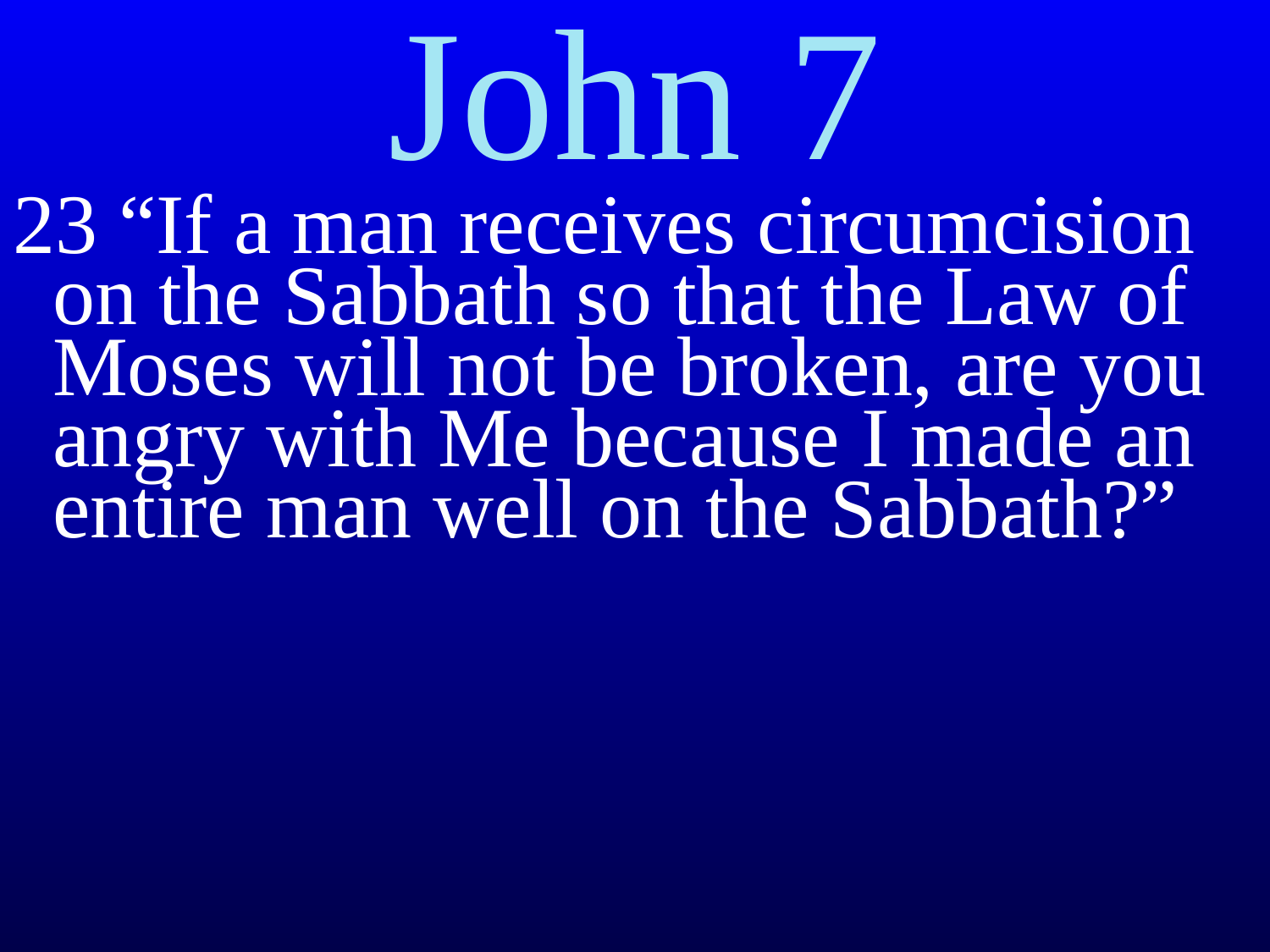

# John 7
23 “If a man receives circumcision on the Sabbath so that the Law of Moses will not be broken, are you angry with Me because I made an entire man well on the Sabbath?”